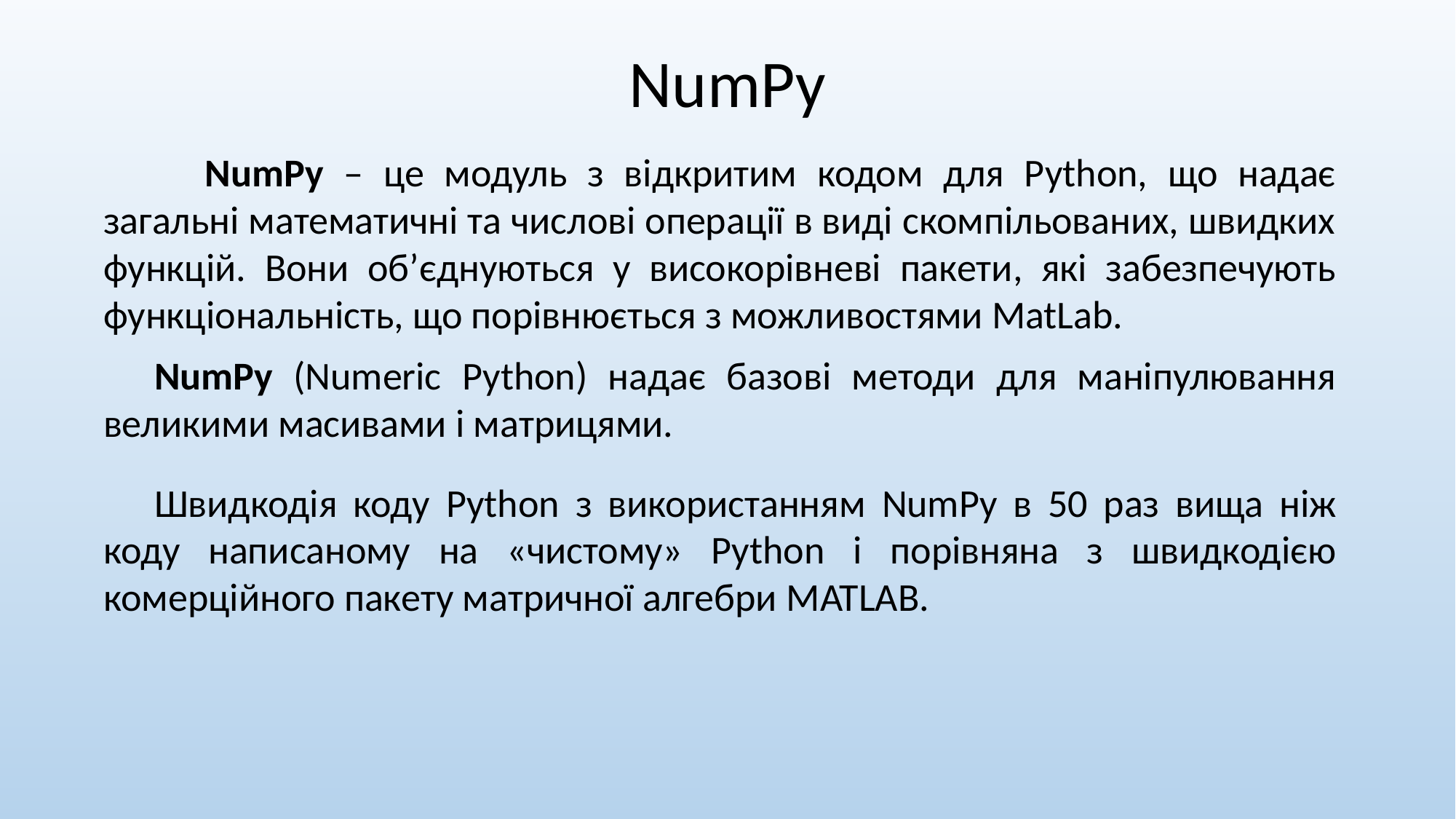

# NumPy
	NumPy – це модуль з відкритим кодом для Python, що надає загальні математичні та числові операції в виді скомпільованих, швидких функцій. Вони об’єднуються у високорівневі пакети, які забезпечують функціональність, що порівнюється з можливостями MatLab.
NumPy (Numeric Python) надає базові методи для маніпулювання великими масивами і матрицями.

Швидкодія коду Python з використанням NumPy в 50 раз вища ніж коду написаному на «чистому» Python і порівняна з швидкодією комерційного пакету матричної алгебри MATLAB.